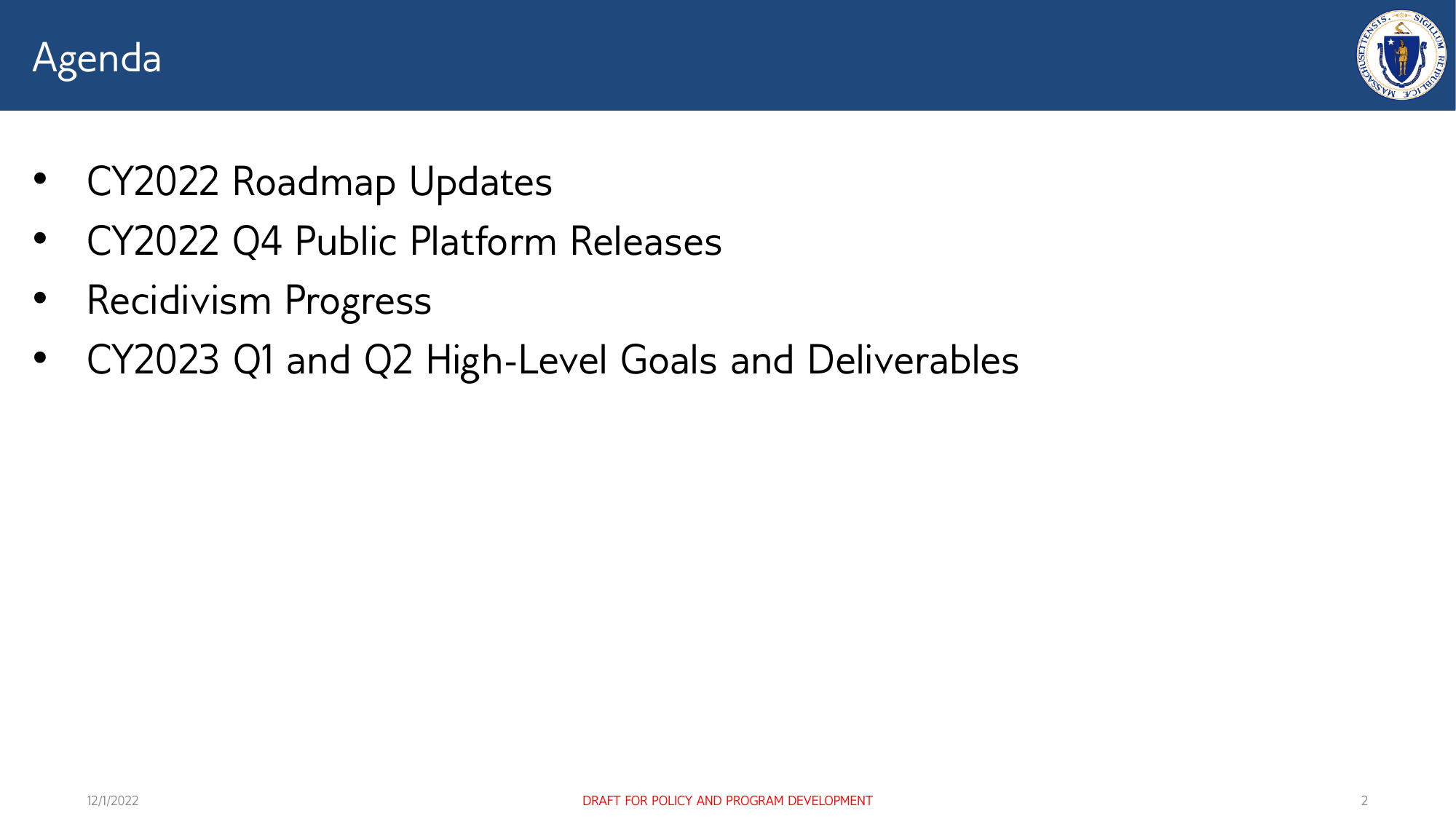

# Agenda
CY2022 Roadmap Updates
CY2022 Q4 Public Platform Releases
Recidivism Progress
CY2023 Q1 and Q2 High-Level Goals and Deliverables
12/1/2022
DRAFT FOR POLICY AND PROGRAM DEVELOPMENT
2